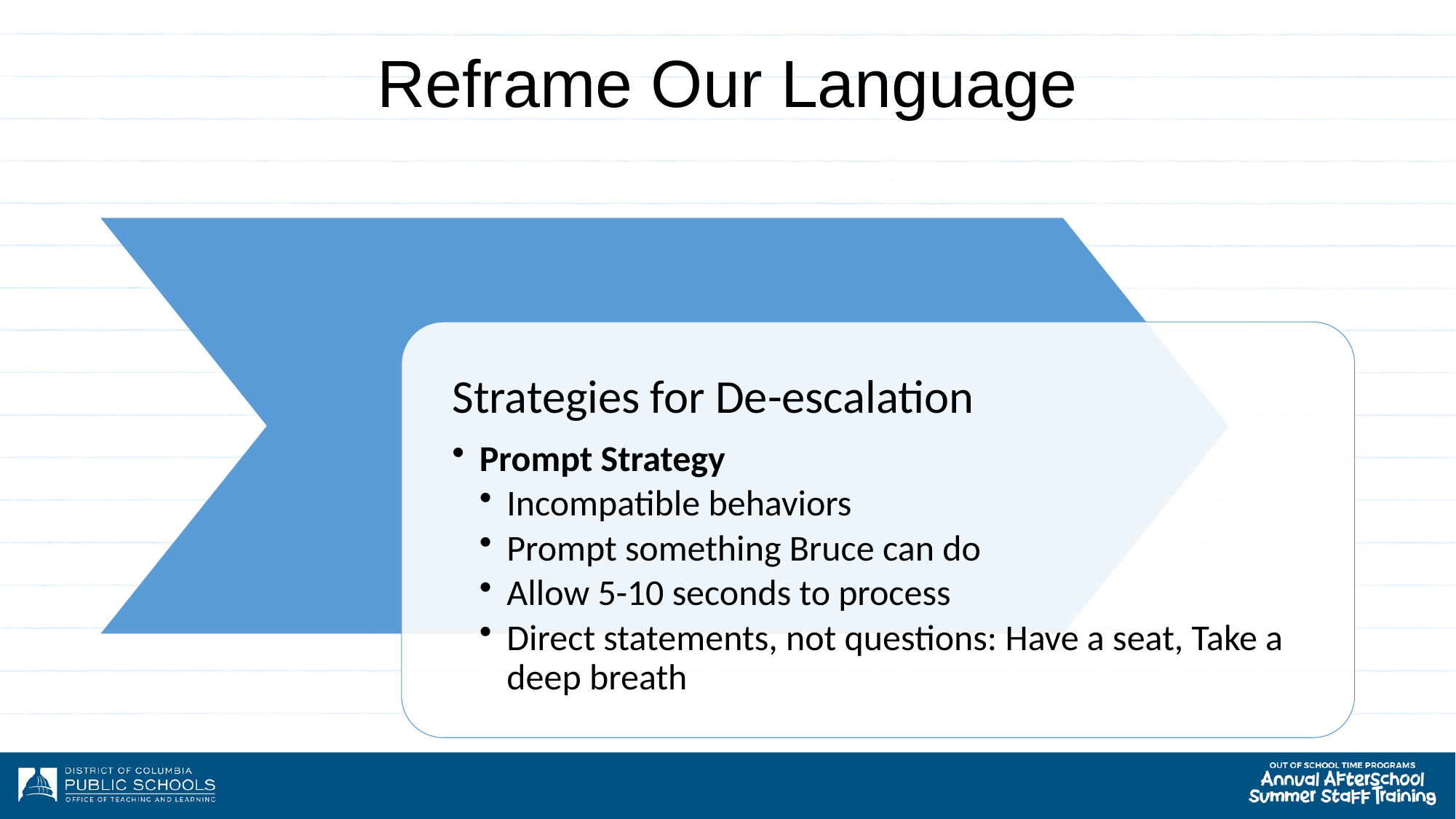

# Reframe Our Language
Strategies for De-escalation
Prompt Strategy
Incompatible behaviors
Prompt something Bruce can do
Allow 5-10 seconds to process
Direct statements, not questions: Have a seat, Take a deep breath